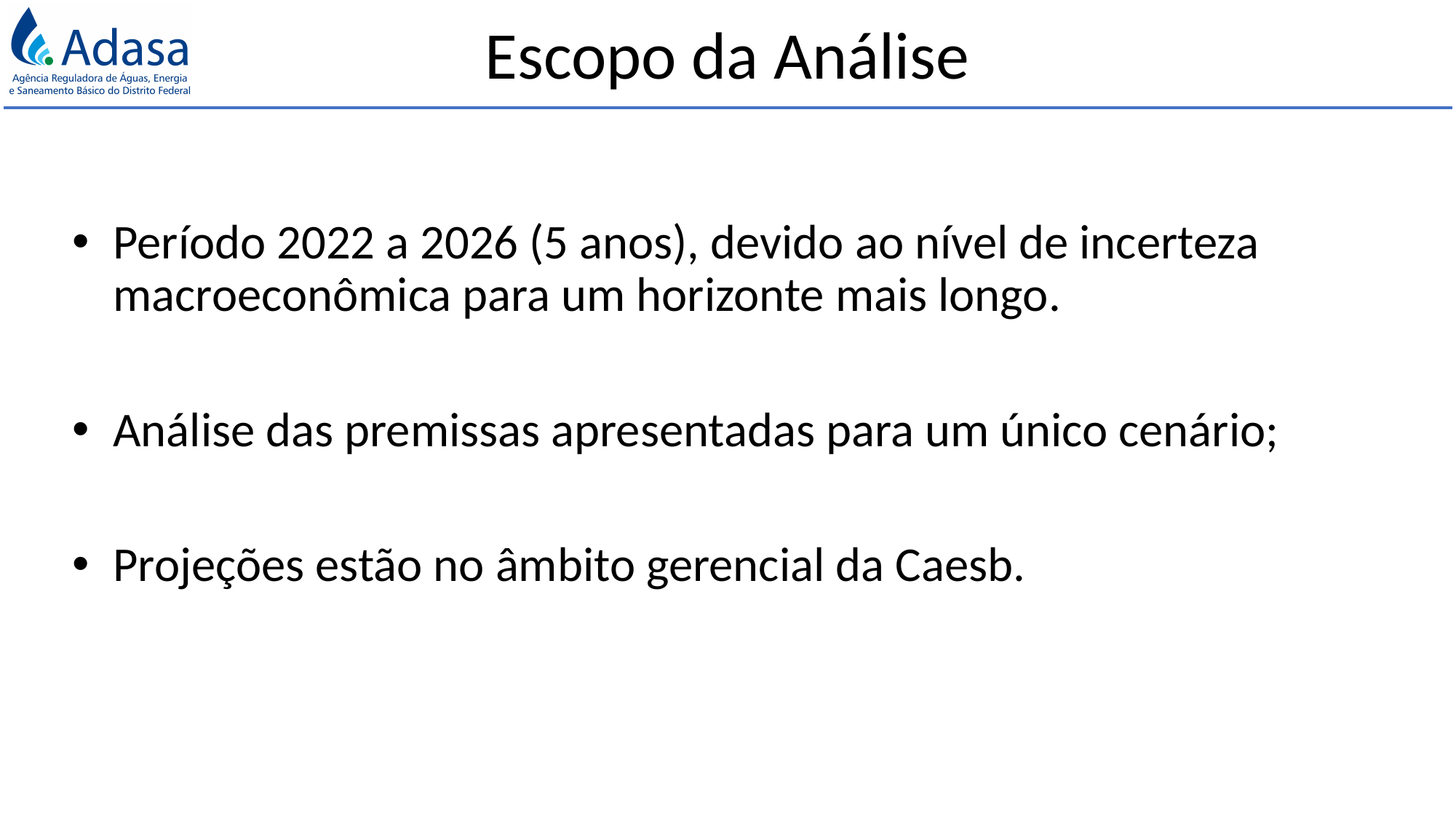

Escopo da Análise
Período 2022 a 2026 (5 anos), devido ao nível de incerteza macroeconômica para um horizonte mais longo.

Análise das premissas apresentadas para um único cenário;

Projeções estão no âmbito gerencial da Caesb.